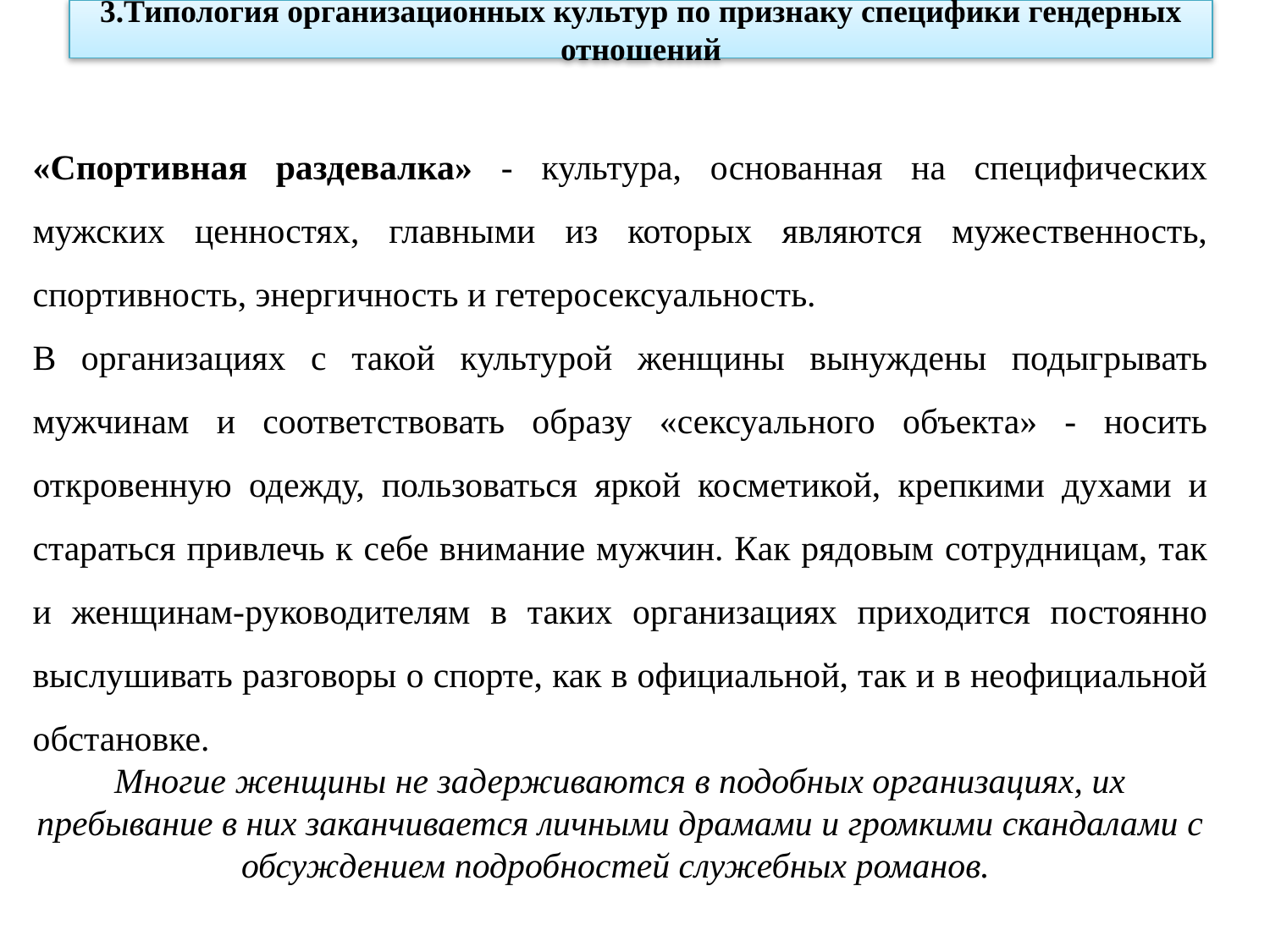

3.Типология организационных культур по признаку специфики гендерных отношений
«Спортивная раздевалка» - культура, основанная на специфических мужских ценностях, главными из которых являются мужественность, спортивность, энергичность и гетеросексуальность.
В организациях с такой культурой женщины вынуждены подыгрывать мужчинам и соответствовать образу «сексуального объекта» - носить откровенную одежду, пользоваться яркой косметикой, крепкими духами и стараться привлечь к себе внимание мужчин. Как рядовым сотрудницам, так и женщинам-руководителям в таких организациях приходится постоянно выслушивать разговоры о спорте, как в официальной, так и в неофициальной обстановке.
Многие женщины не задерживаются в подобных организациях, их пребывание в них заканчивается личными драмами и громкими скандалами с обсуждением подробностей служебных романов.